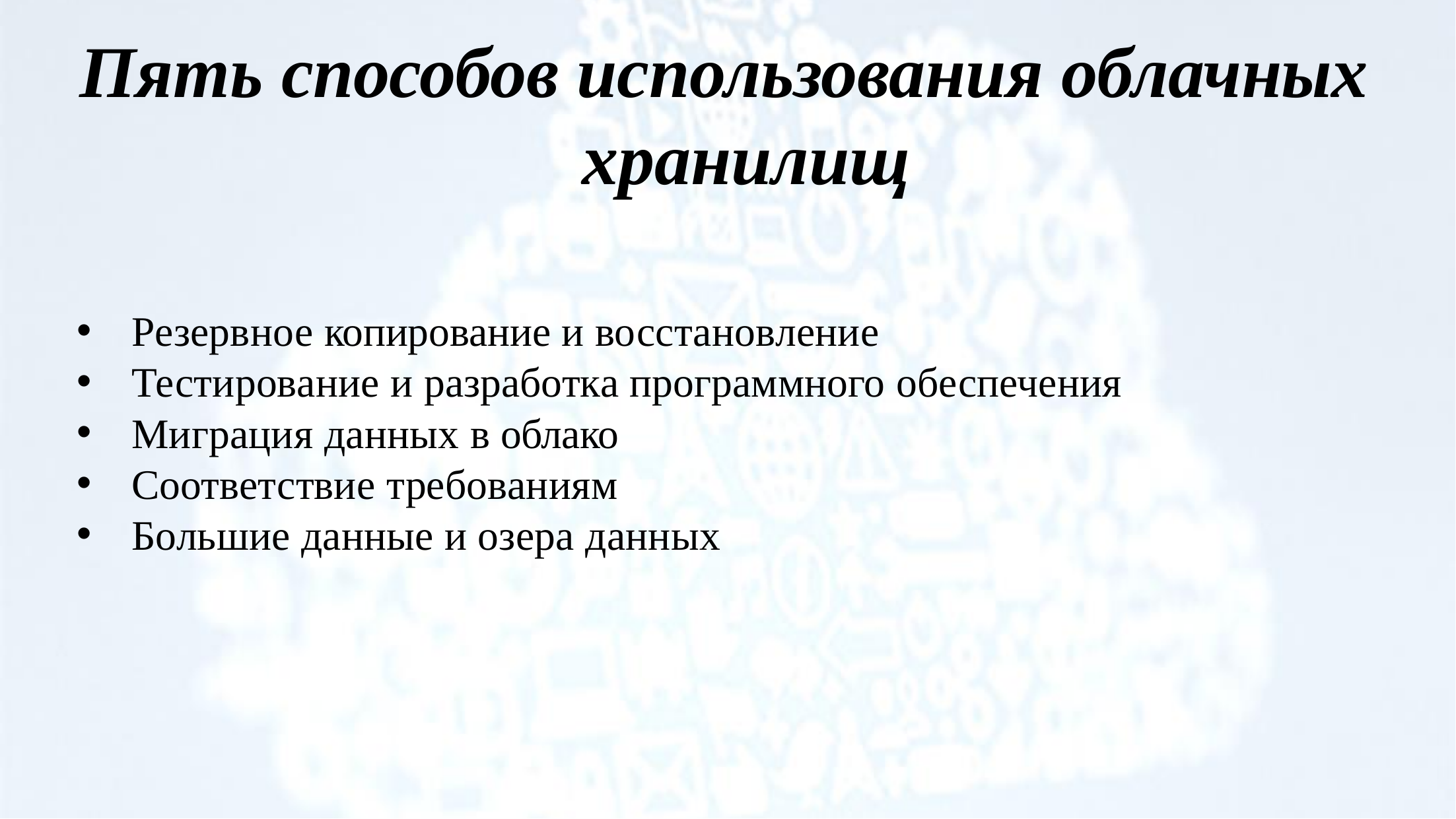

# Пять способов использования облачных  хранилищ
Резервное копирование и восстановление
Тестирование и разработка программного обеспечения
Миграция данных в облако
Соответствие требованиям
Большие данные и озера данных